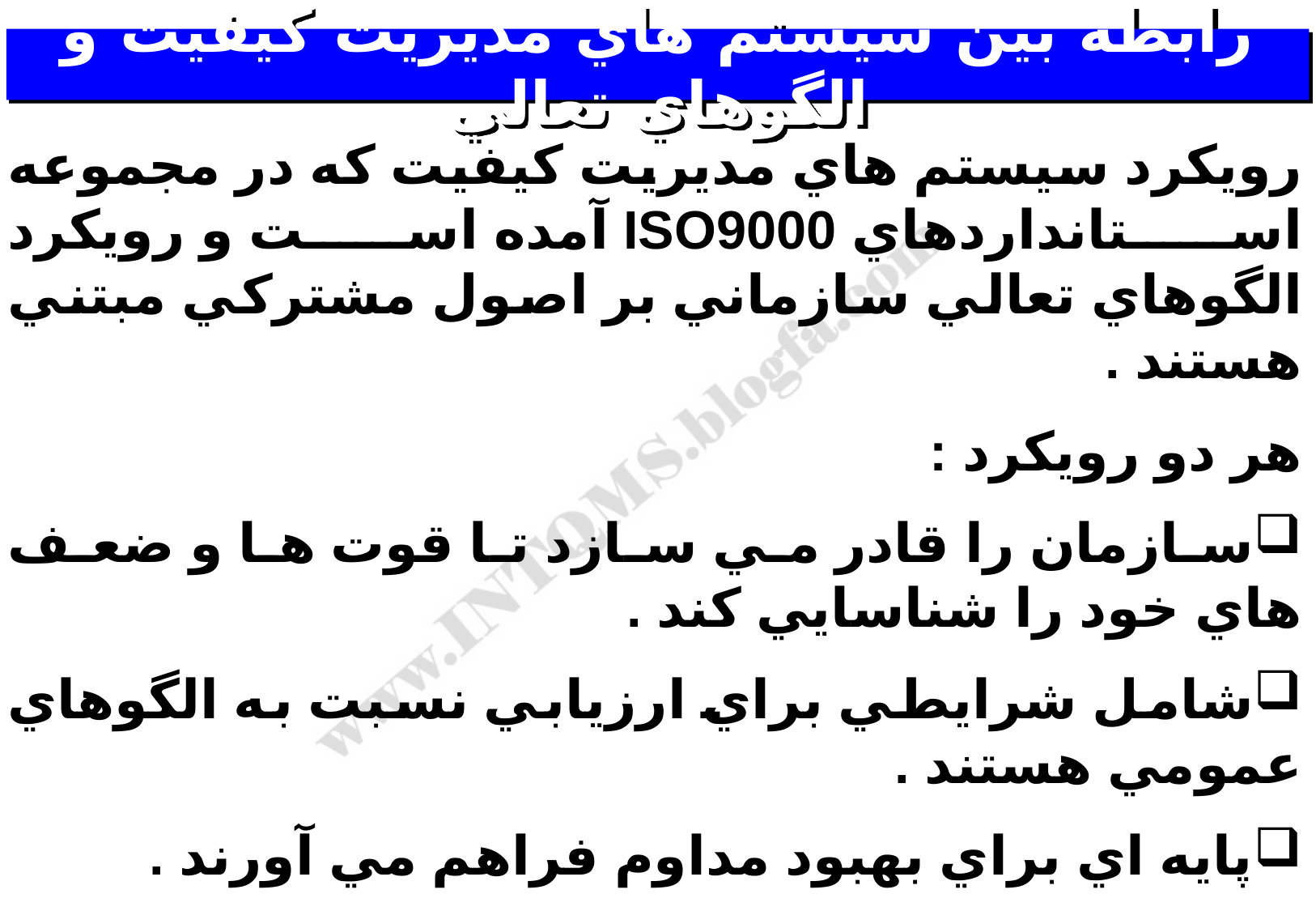

# رابطه بين سيستم هاي مديريت كيفيت و الگوهاي تعالي
رويكرد سيستم هاي مديريت كيفيت كه در مجموعه استانداردهاي ISO9000 آمده است و رويكرد الگوهاي تعالي سازماني بر اصول مشتركي مبتني هستند .
هر دو رويكرد :
سازمان را قادر مي سازد تا قوت ها و ضعف هاي خود را شناسايي كند .
شامل شرايطي براي ارزيابي نسبت به الگوهاي عمومي هستند .
پايه اي براي بهبود مداوم فراهم مي آورند .
شامل شرايطي براي شناسايي برون سازماني هستند .